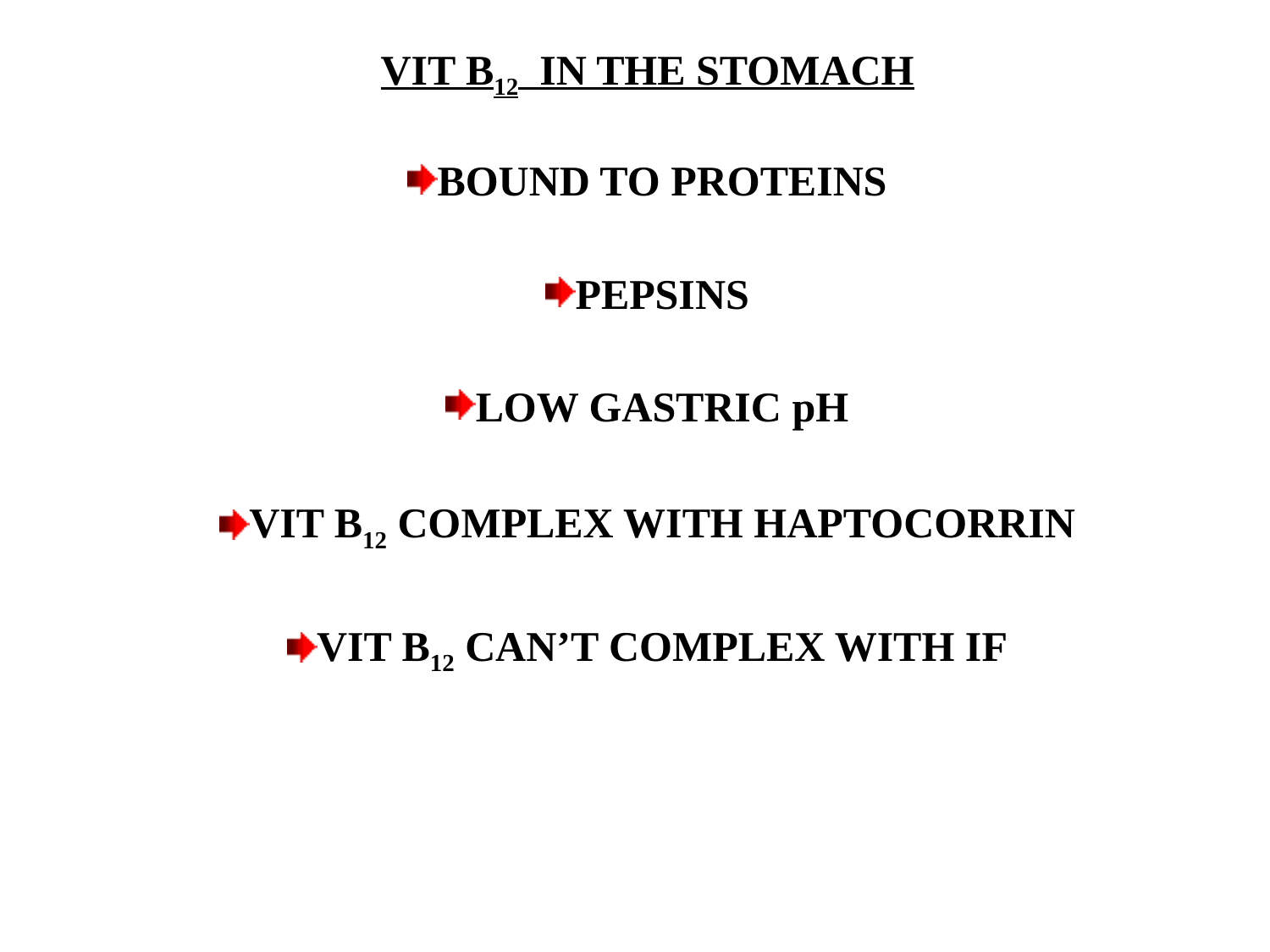

VIT B12  IN THE STOMACH

BOUND TO PROTEINS

PEPSINS

LOW GASTRIC pH

VIT B12 COMPLEX WITH HAPTOCORRIN

VIT B12 CAN’T COMPLEX WITH IF